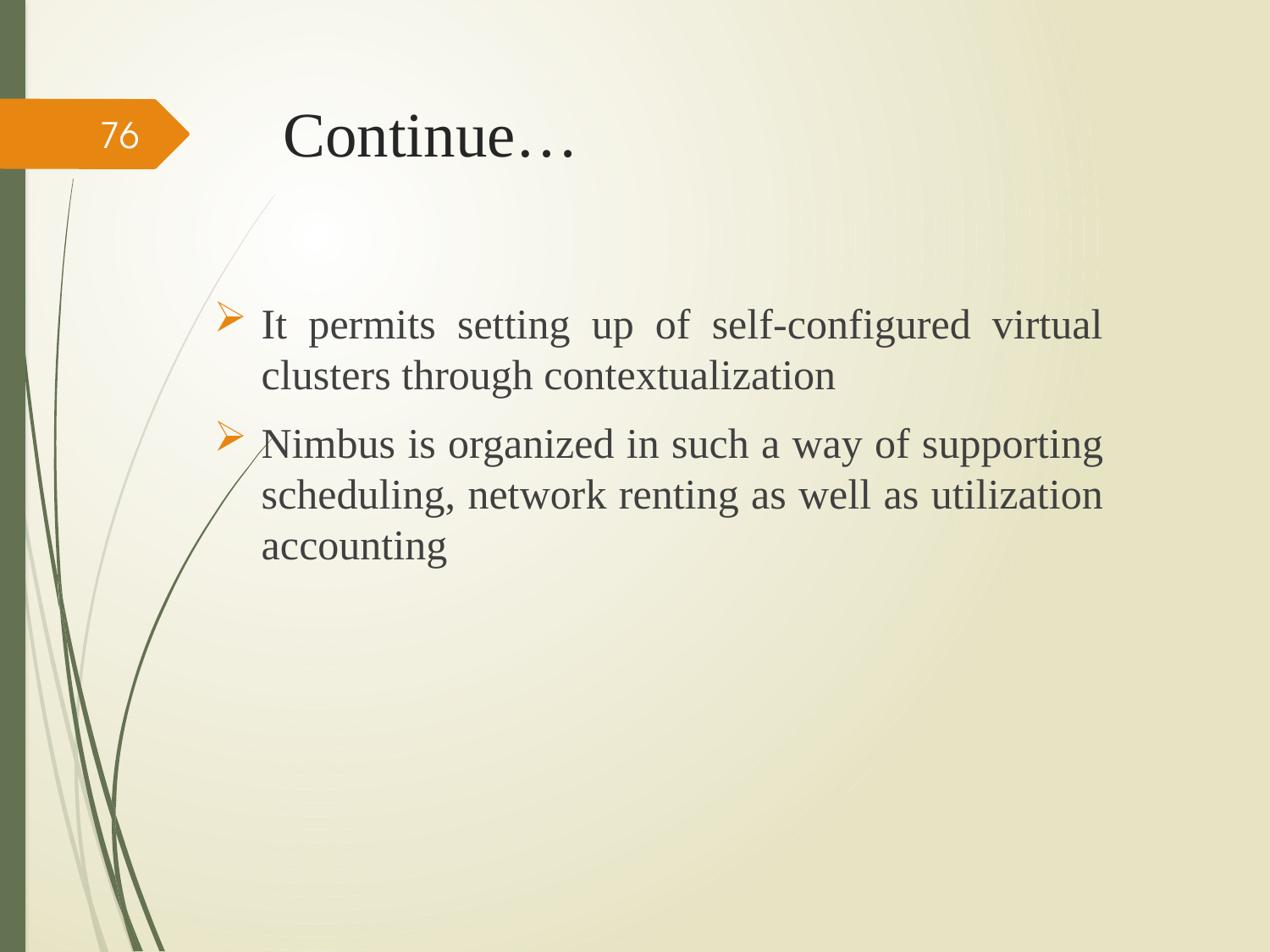

# Continue…
76

It permits setting up of self-configured virtual clusters through contextualization
Nimbus is organized in such a way of supporting scheduling, network renting as well as utilization accounting